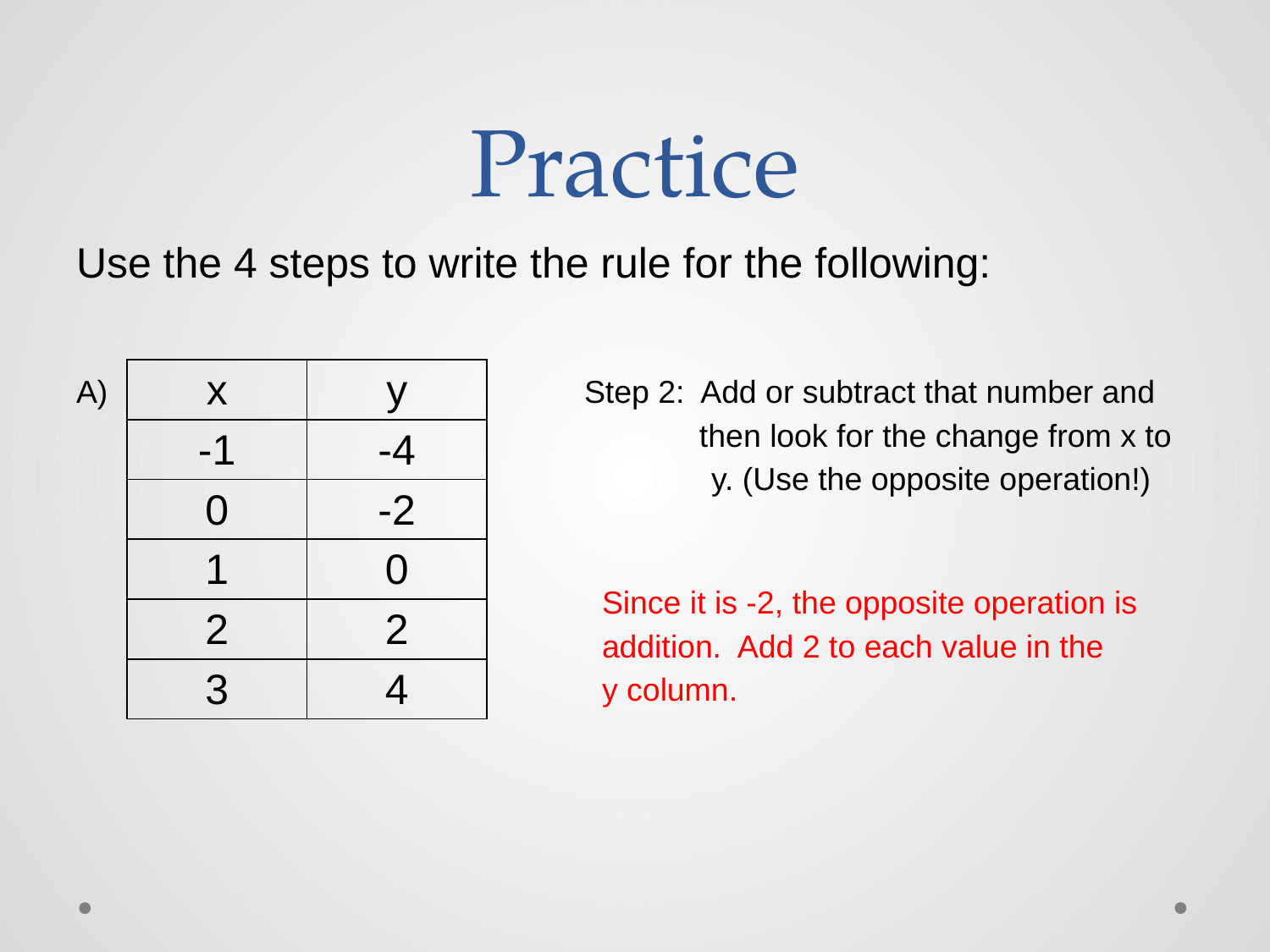

# Practice
Use the 4 steps to write the rule for the following:

A)				Step 2:  Add or subtract that number and 				             then look for the change from x to 					y. (Use the opposite operation!)

				  Since it is -2, the opposite operation is
				  addition.  Add 2 to each value in the
				  y column.

| x | y |
| --- | --- |
| -1 | -4 |
| 0 | -2 |
| 1 | 0 |
| 2 | 2 |
| 3 | 4 |